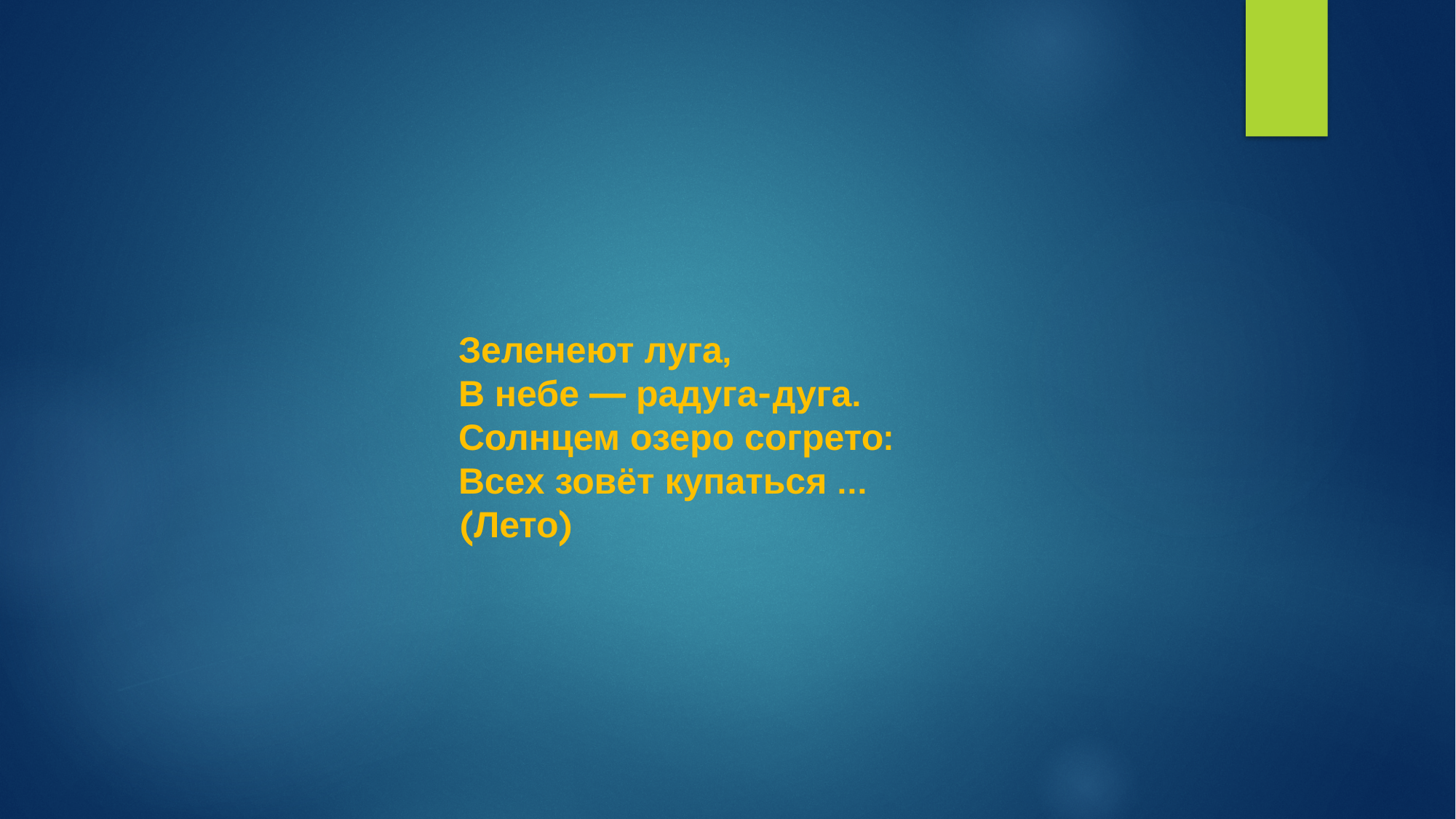

Зеленеют луга,
В небе — радуга-дуга.
Солнцем озеро согрето:
Всех зовёт купаться ...
(Лето)